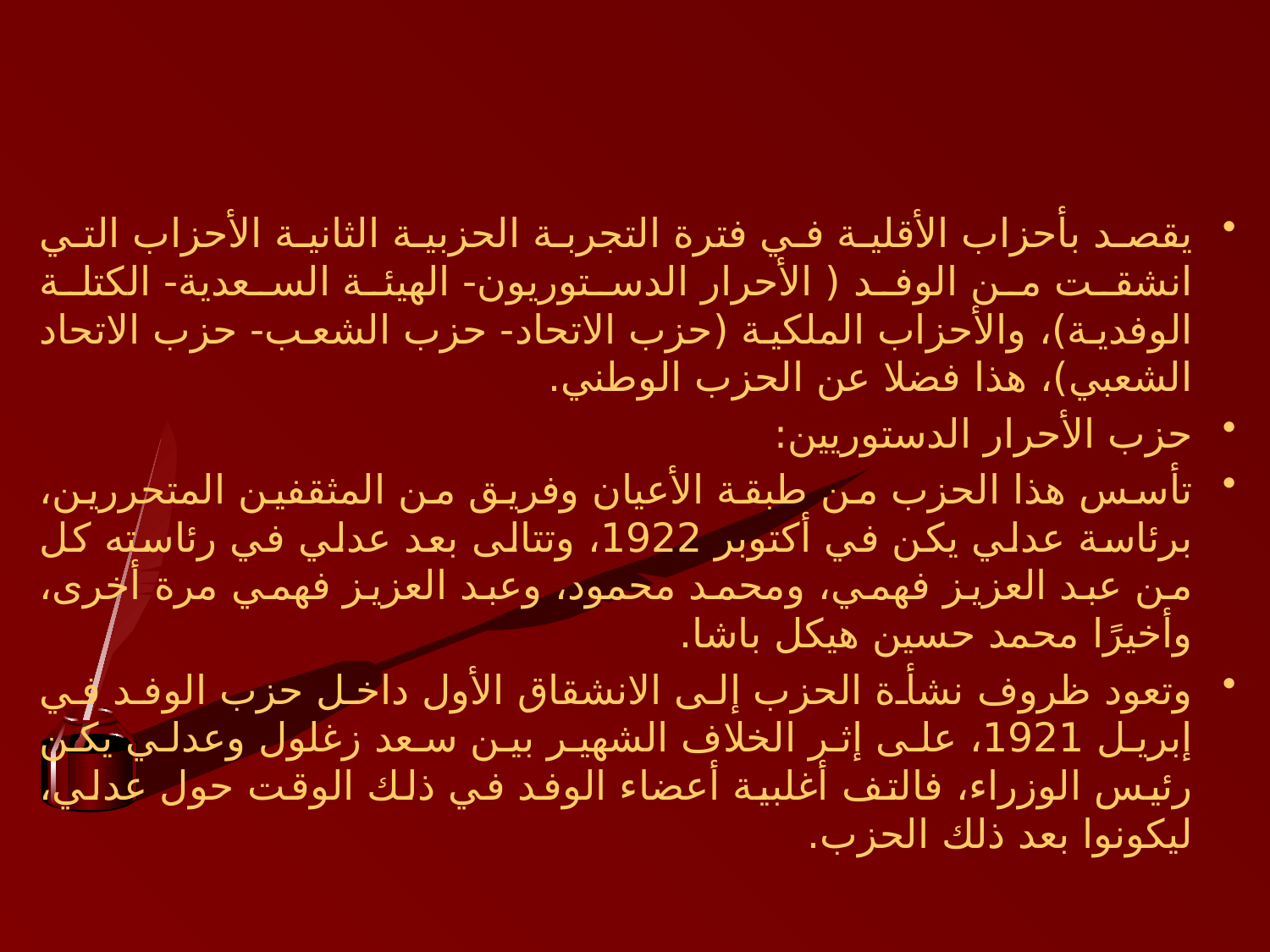

#
يقصد بأحزاب الأقلية في فترة التجربة الحزبية الثانية الأحزاب التي انشقت من الوفد ( الأحرار الدستوريون- الهيئة السعدية- الكتلة الوفدية)، والأحزاب الملكية (حزب الاتحاد- حزب الشعب- حزب الاتحاد الشعبي)، هذا فضلا عن الحزب الوطني.
حزب الأحرار الدستوريين:
تأسس هذا الحزب من طبقة الأعيان وفريق من المثقفين المتحررين، برئاسة عدلي يكن في أكتوبر 1922، وتتالى بعد عدلي في رئاسته كل من عبد العزيز فهمي، ومحمد محمود، وعبد العزيز فهمي مرة أخرى، وأخيرًا محمد حسين هيكل باشا.
وتعود ظروف نشأة الحزب إلى الانشقاق الأول داخل حزب الوفد في إبريل 1921، على إثر الخلاف الشهير بين سعد زغلول وعدلي يكن رئيس الوزراء، فالتف أغلبية أعضاء الوفد في ذلك الوقت حول عدلي، ليكونوا بعد ذلك الحزب.